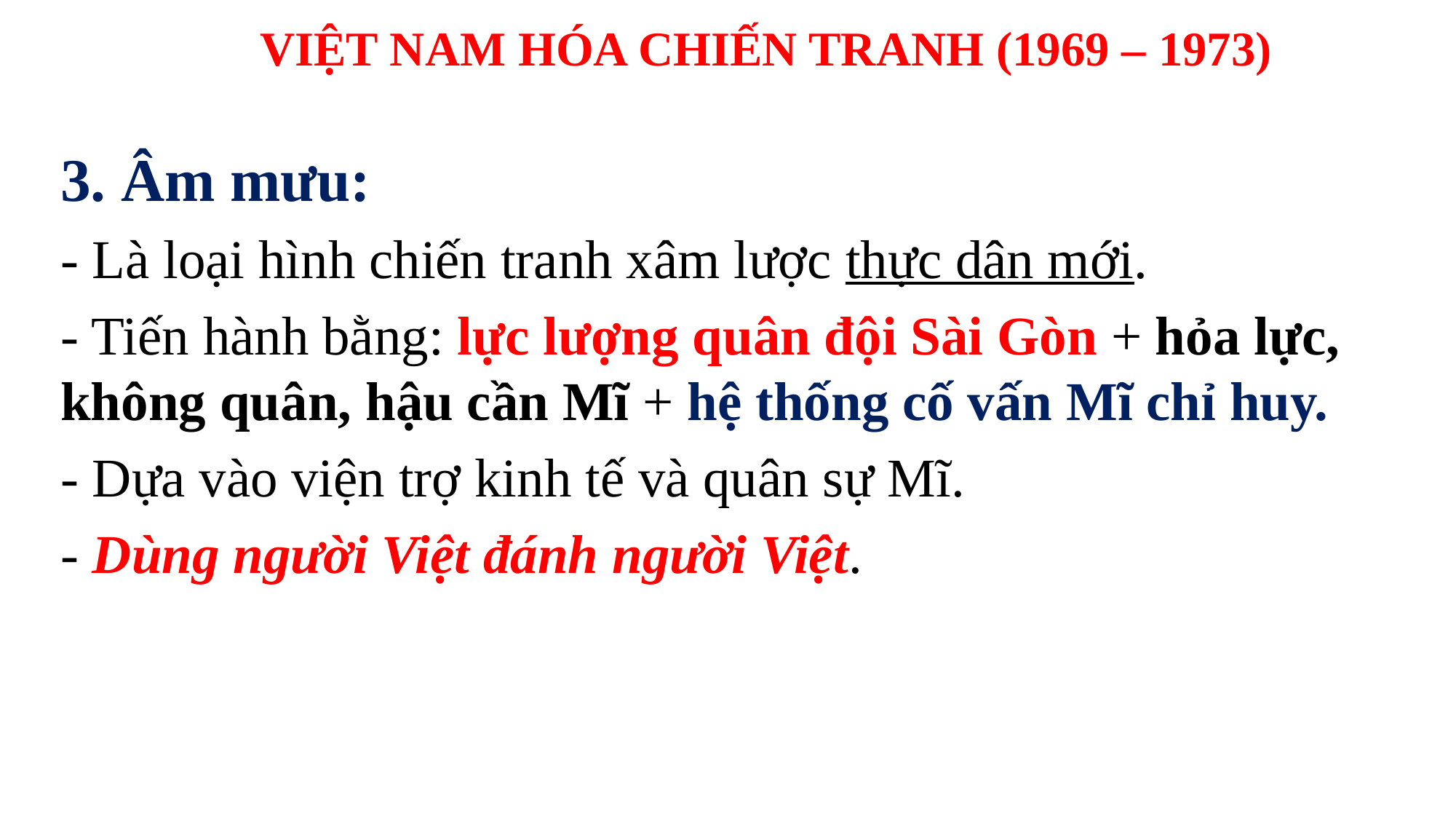

VIỆT NAM HÓA CHIẾN TRANH (1969 – 1973)
3. Âm mưu:
- Là loại hình chiến tranh xâm lược thực dân mới.
- Tiến hành bằng: lực lượng quân đội Sài Gòn + hỏa lực, không quân, hậu cần Mĩ + hệ thống cố vấn Mĩ chỉ huy.
- Dựa vào viện trợ kinh tế và quân sự Mĩ.
- Dùng người Việt đánh người Việt.